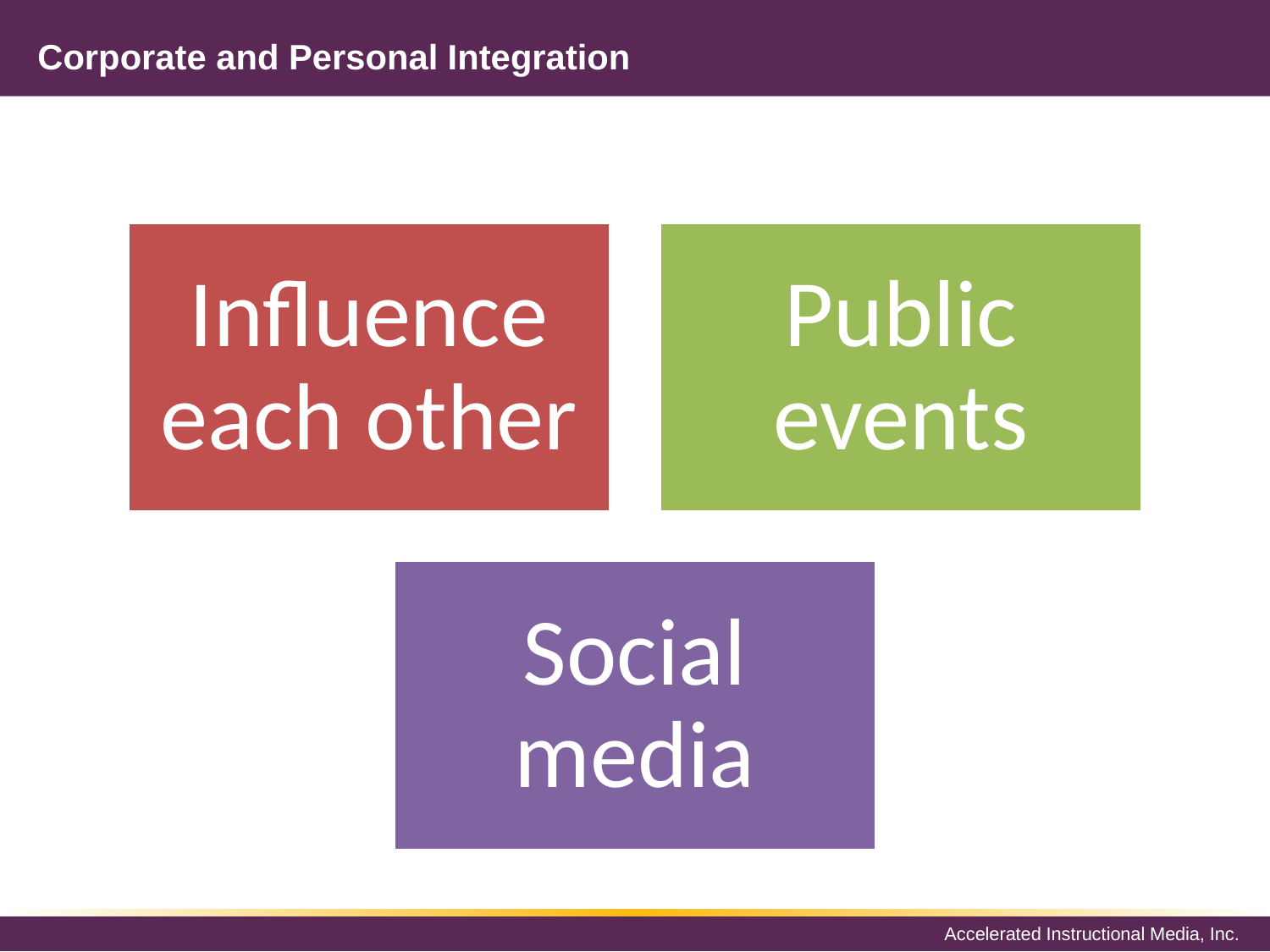

# Corporate and Personal Integration

Influence each other
Public events
Social media